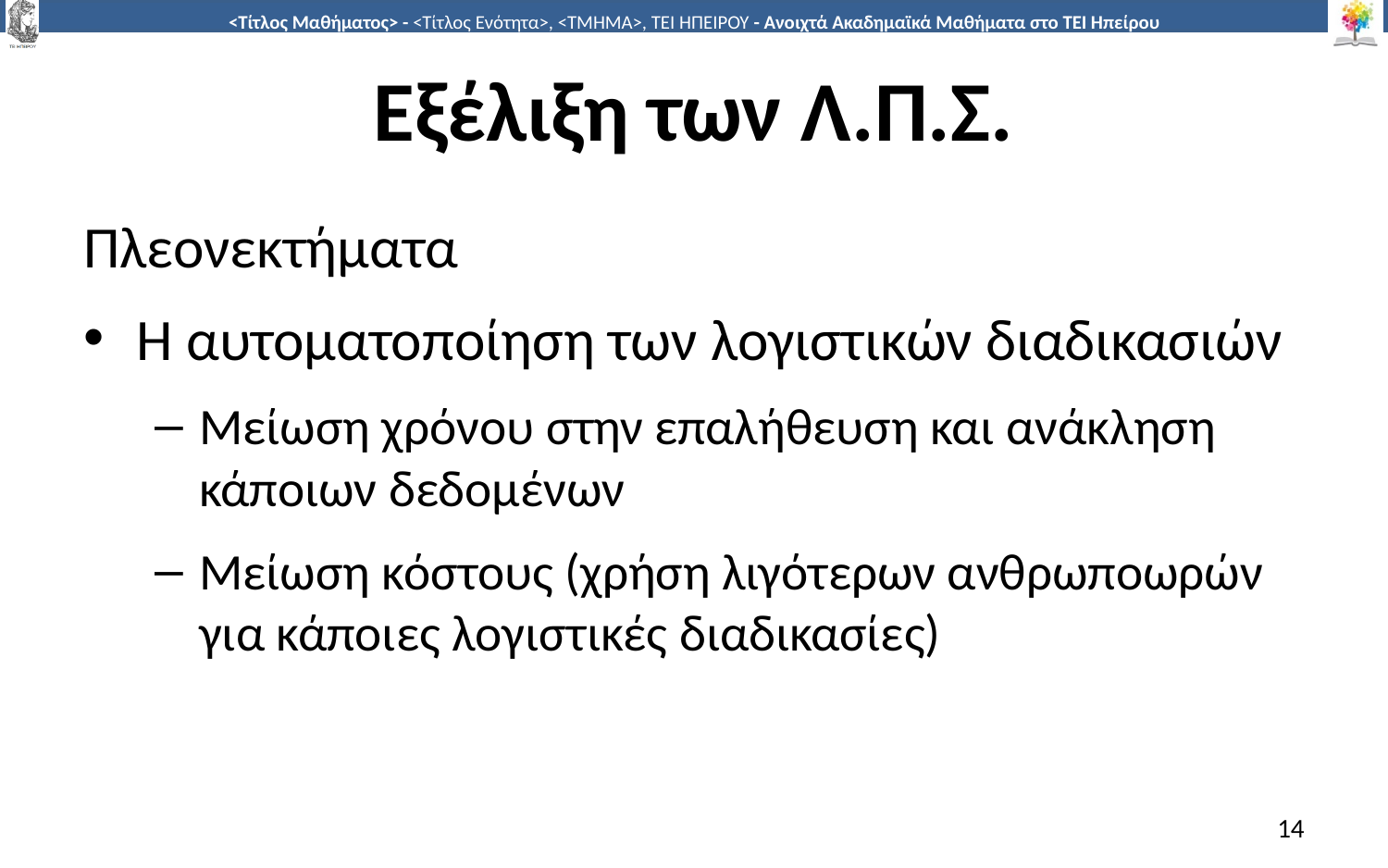

# Εξέλιξη των Λ.Π.Σ.
Πλεονεκτήματα
Η αυτοματοποίηση των λογιστικών διαδικασιών
Μείωση χρόνου στην επαλήθευση και ανάκληση κάποιων δεδομένων
Μείωση κόστους (χρήση λιγότερων ανθρωποωρών για κάποιες λογιστικές διαδικασίες)

14